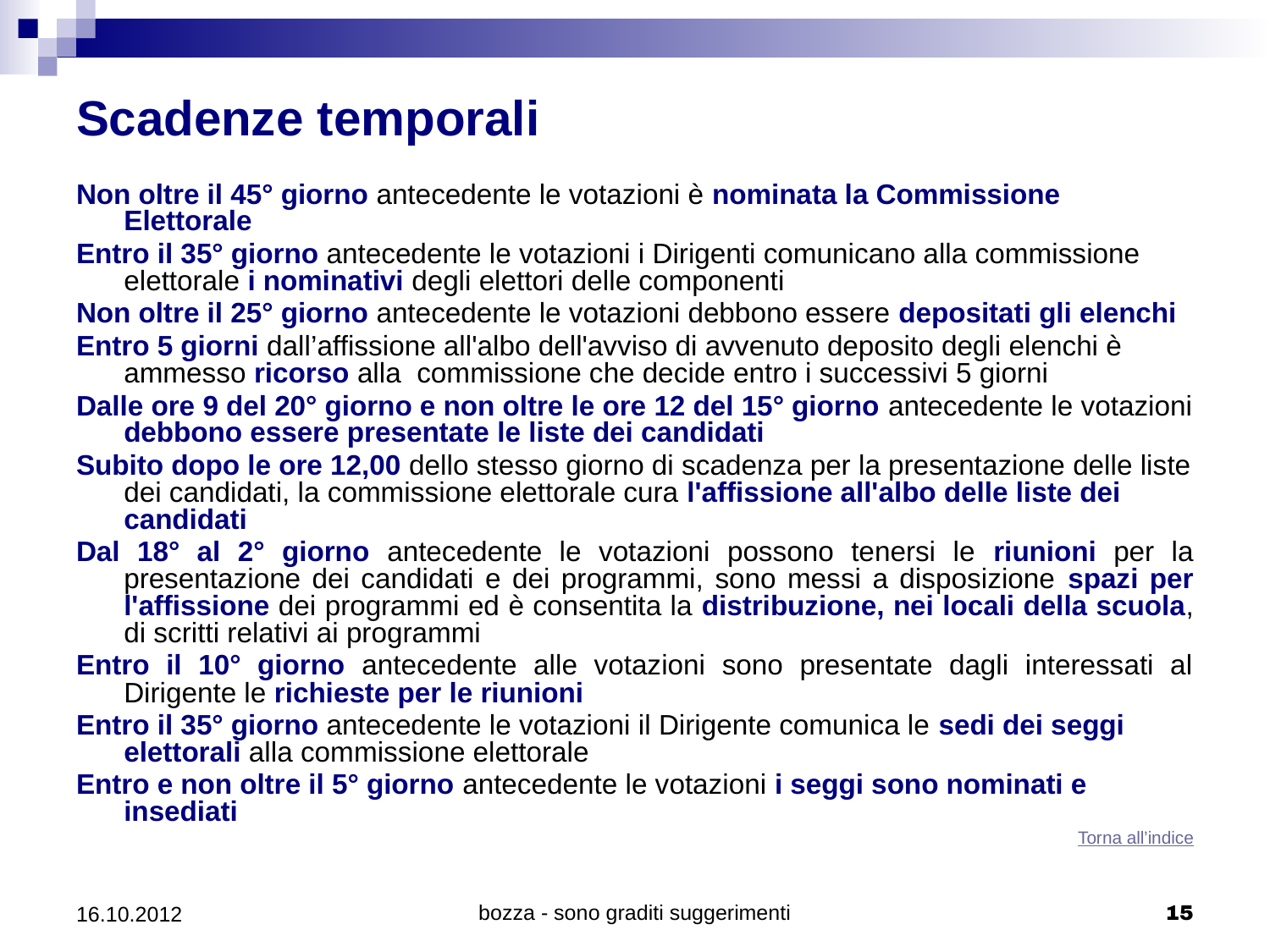

# Scadenze temporali
Non oltre il 45° giorno antecedente le votazioni è nominata la Commissione Elettorale
Entro il 35° giorno antecedente le votazioni i Dirigenti comunicano alla commissione elettorale i nominativi degli elettori delle componenti
Non oltre il 25° giorno antecedente le votazioni debbono essere depositati gli elenchi
Entro 5 giorni dall’affissione all'albo dell'avviso di avvenuto deposito degli elenchi è ammesso ricorso alla  commissione che decide entro i successivi 5 giorni
Dalle ore 9 del 20° giorno e non oltre le ore 12 del 15° giorno antecedente le votazioni debbono essere presentate le liste dei candidati
Subito dopo le ore 12,00 dello stesso giorno di scadenza per la presentazione delle liste dei candidati, la commissione elettorale cura l'affissione all'albo delle liste dei candidati
Dal 18° al 2° giorno antecedente le votazioni possono tenersi le riunioni per la presentazione dei candidati e dei programmi, sono messi a disposizione spazi per l'affissione dei programmi ed è consentita la distribuzione, nei locali della scuola, di scritti relativi ai programmi
Entro il 10° giorno antecedente alle votazioni sono presentate dagli interessati al Dirigente le richieste per le riunioni
Entro il 35° giorno antecedente le votazioni il Dirigente comunica le sedi dei seggi elettorali alla commissione elettorale
Entro e non oltre il 5° giorno antecedente le votazioni i seggi sono nominati e  insediati
Torna all’indice
16.10.2012
bozza - sono graditi suggerimenti
15